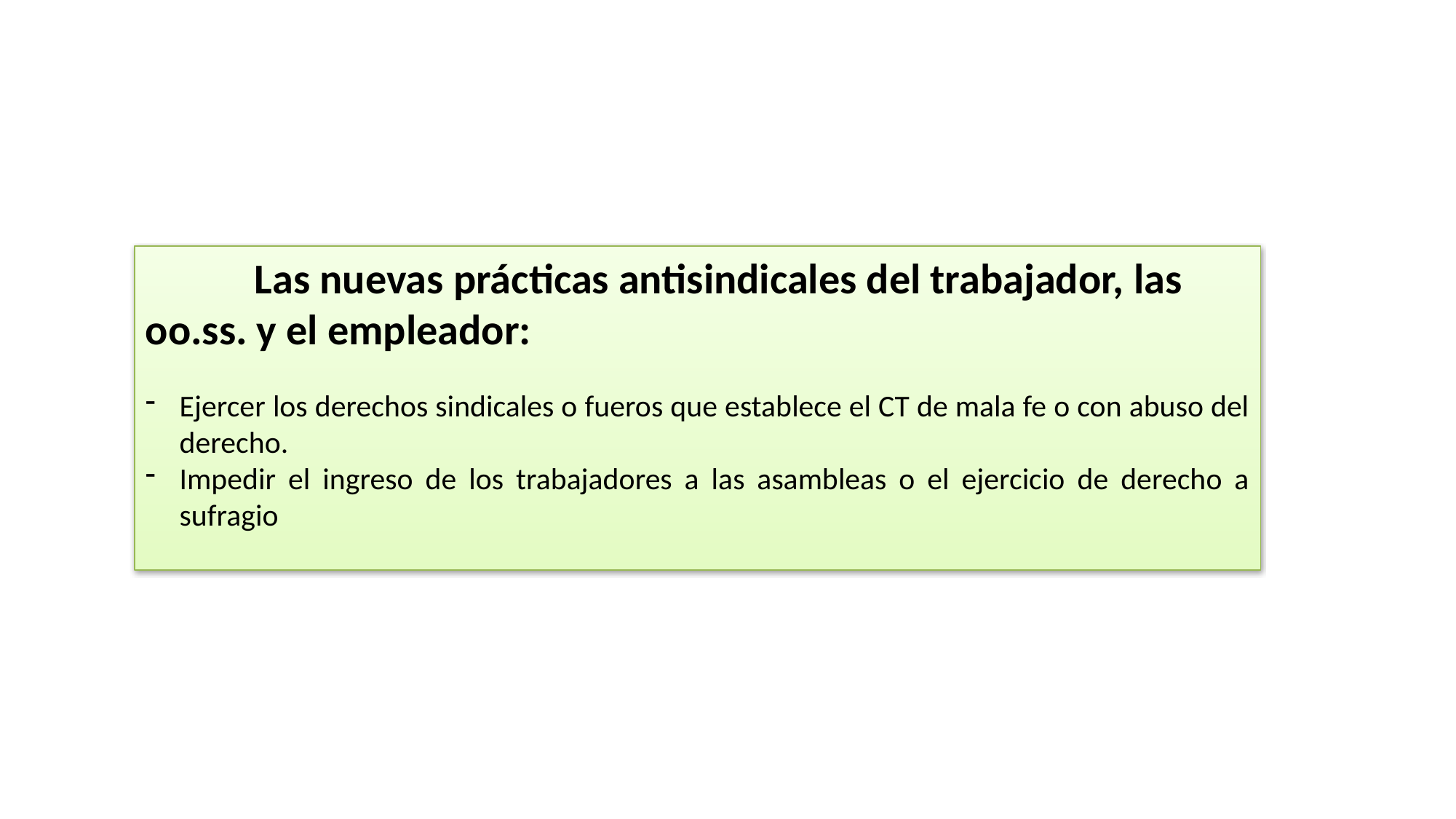

Las nuevas prácticas antisindicales del trabajador, las oo.ss. y el empleador:

Ejercer los derechos sindicales o fueros que establece el CT de mala fe o con abuso del derecho.
Impedir el ingreso de los trabajadores a las asambleas o el ejercicio de derecho a sufragio